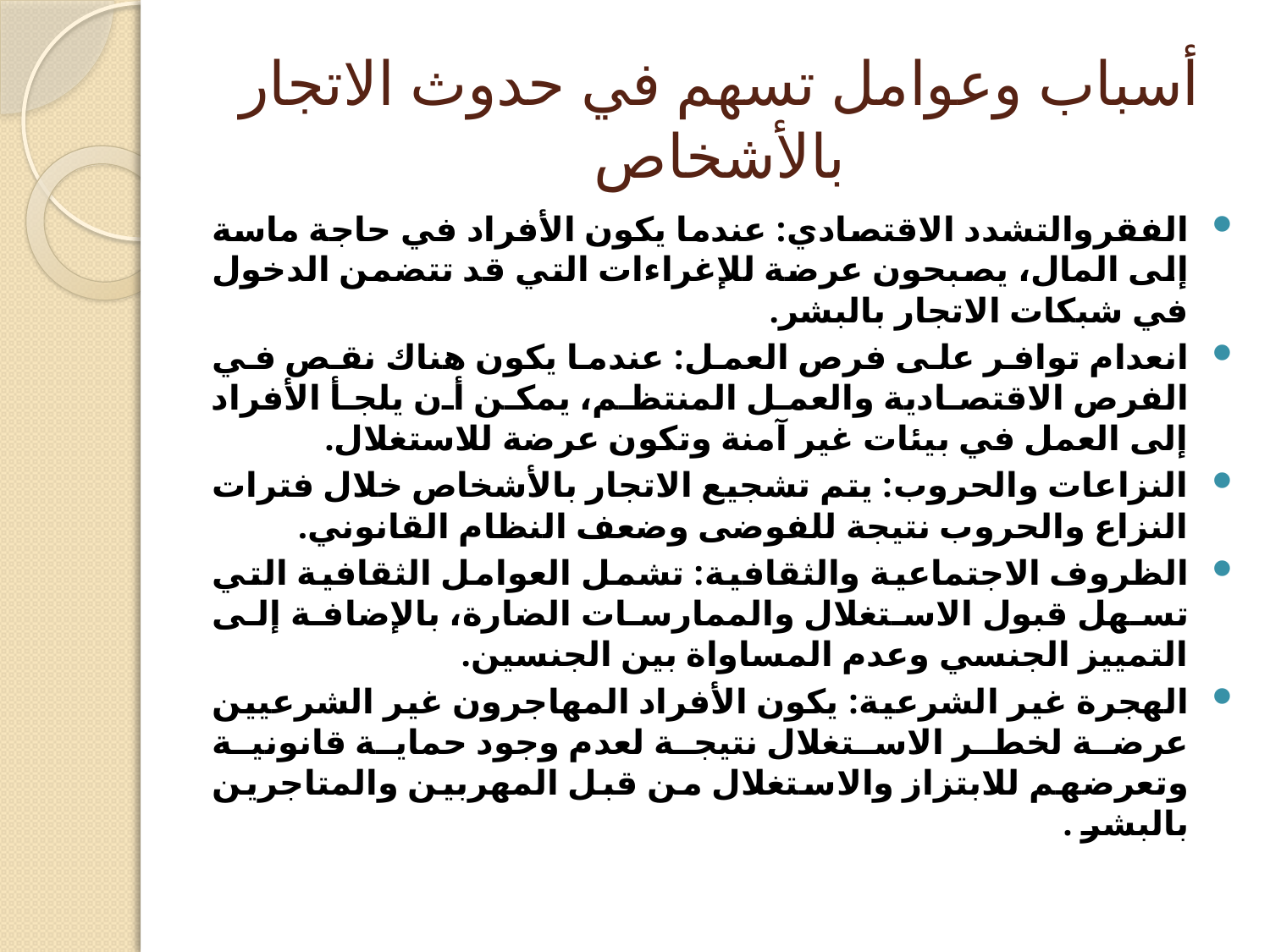

# أسباب وعوامل تسهم في حدوث الاتجار بالأشخاص
الفقروالتشدد الاقتصادي: عندما يكون الأفراد في حاجة ماسة إلى المال، يصبحون عرضة للإغراءات التي قد تتضمن الدخول في شبكات الاتجار بالبشر.
انعدام توافر على فرص العمل: عندما يكون هناك نقص في الفرص الاقتصادية والعمل المنتظم، يمكن أن يلجأ الأفراد إلى العمل في بيئات غير آمنة وتكون عرضة للاستغلال.
النزاعات والحروب: يتم تشجيع الاتجار بالأشخاص خلال فترات النزاع والحروب نتيجة للفوضى وضعف النظام القانوني.
الظروف الاجتماعية والثقافية: تشمل العوامل الثقافية التي تسهل قبول الاستغلال والممارسات الضارة، بالإضافة إلى التمييز الجنسي وعدم المساواة بين الجنسين.
الهجرة غير الشرعية: يكون الأفراد المهاجرون غير الشرعيين عرضة لخطر الاستغلال نتيجة لعدم وجود حماية قانونية وتعرضهم للابتزاز والاستغلال من قبل المهربين والمتاجرين بالبشر .